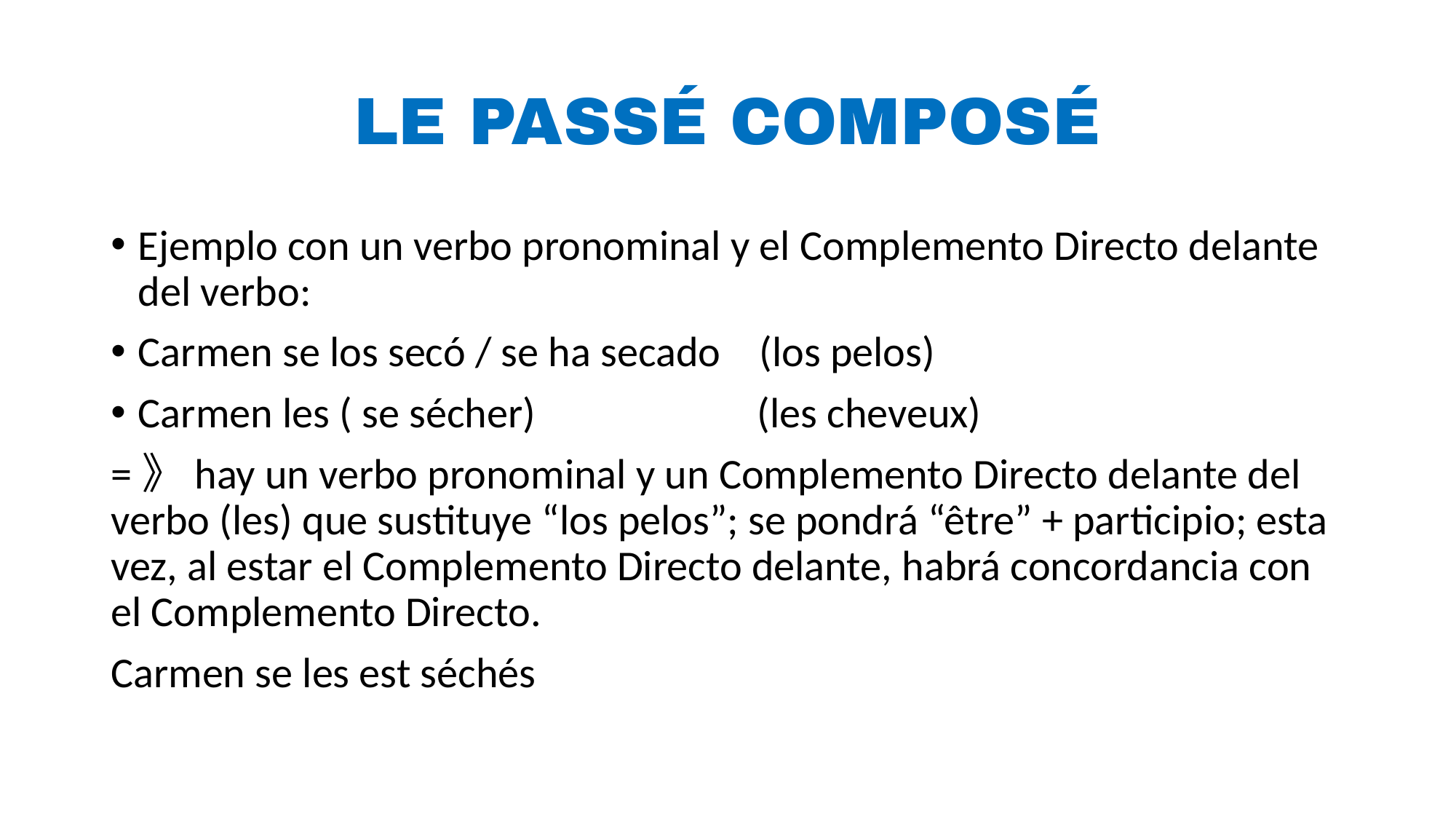

# LE PASSÉ COMPOSÉ
Ejemplo con un verbo pronominal y el Complemento Directo delante del verbo:
Carmen se los secó / se ha secado    (los pelos)
Carmen les ( se sécher)                       (les cheveux)
=》hay un verbo pronominal y un Complemento Directo delante del verbo (les) que sustituye “los pelos”; se pondrá “être” + participio; esta vez, al estar el Complemento Directo delante, habrá concordancia con el Complemento Directo.
Carmen se les est séchés